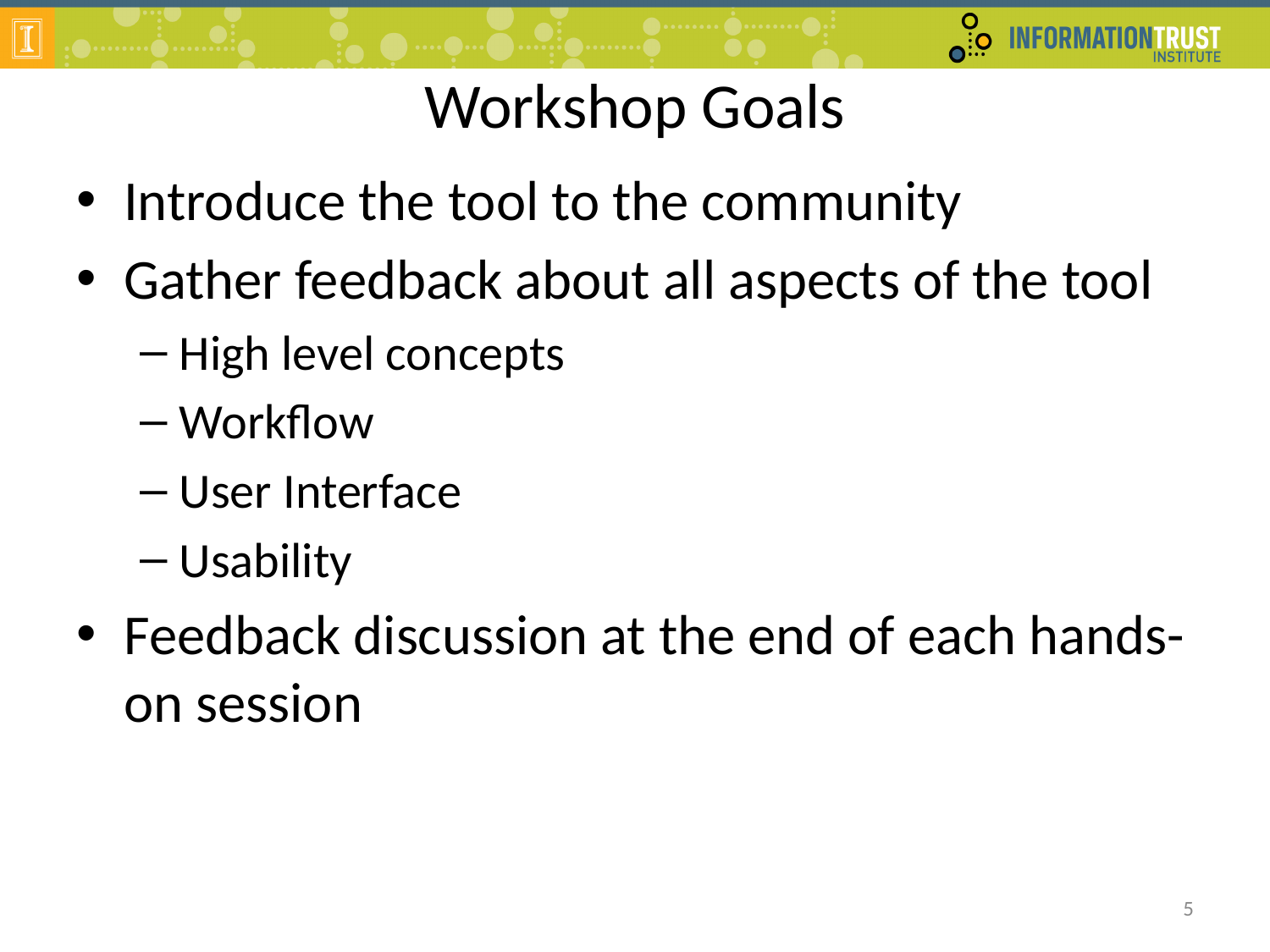

# Workshop Goals
Introduce the tool to the community
Gather feedback about all aspects of the tool
High level concepts
Workflow
User Interface
Usability
Feedback discussion at the end of each hands-on session

5